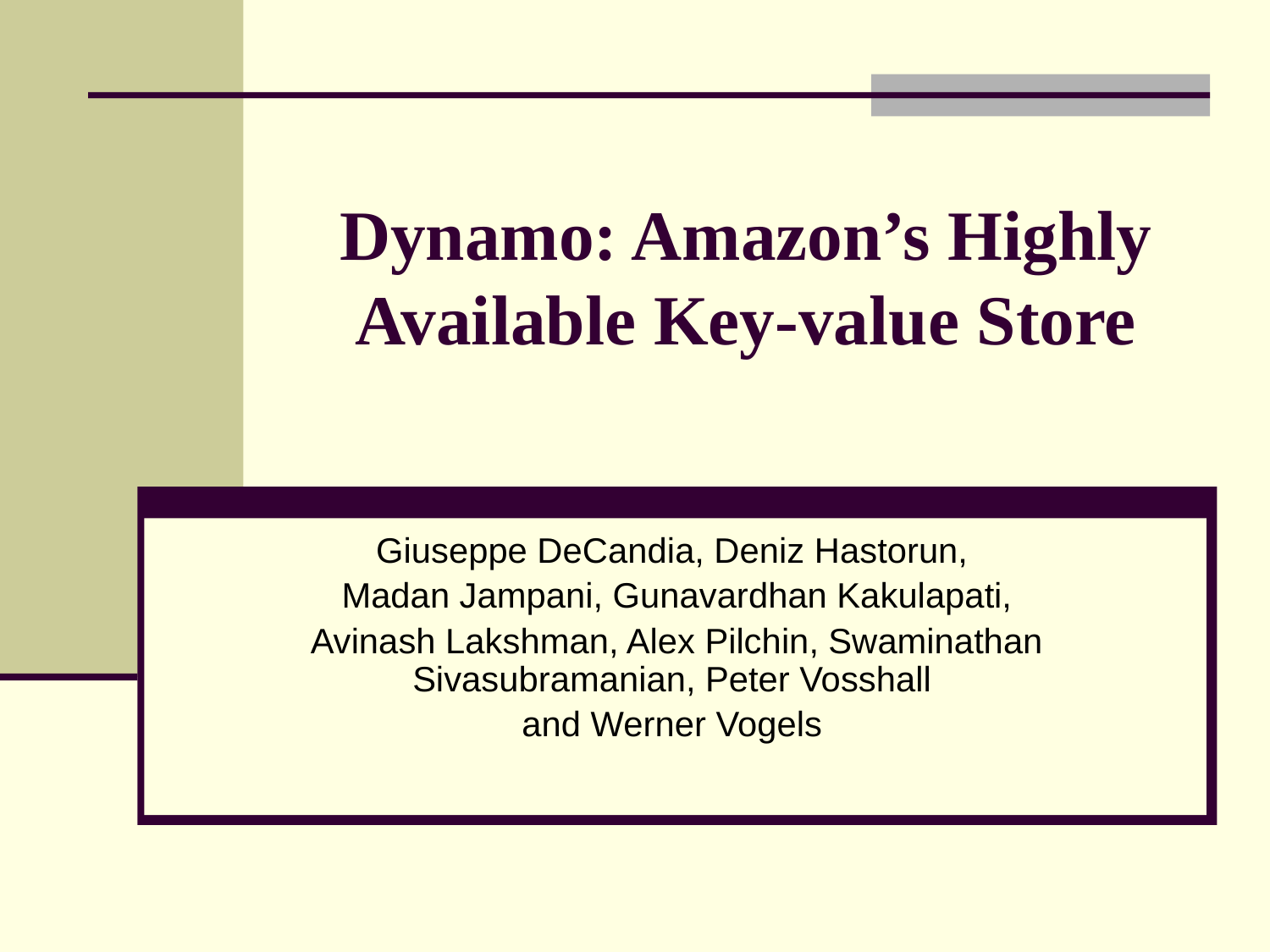

# Dynamo: Amazon’s Highly Available Key-value Store
Giuseppe DeCandia, Deniz Hastorun,
 Madan Jampani, Gunavardhan Kakulapati,
 Avinash Lakshman, Alex Pilchin, Swaminathan Sivasubramanian, Peter Vosshall
and Werner Vogels